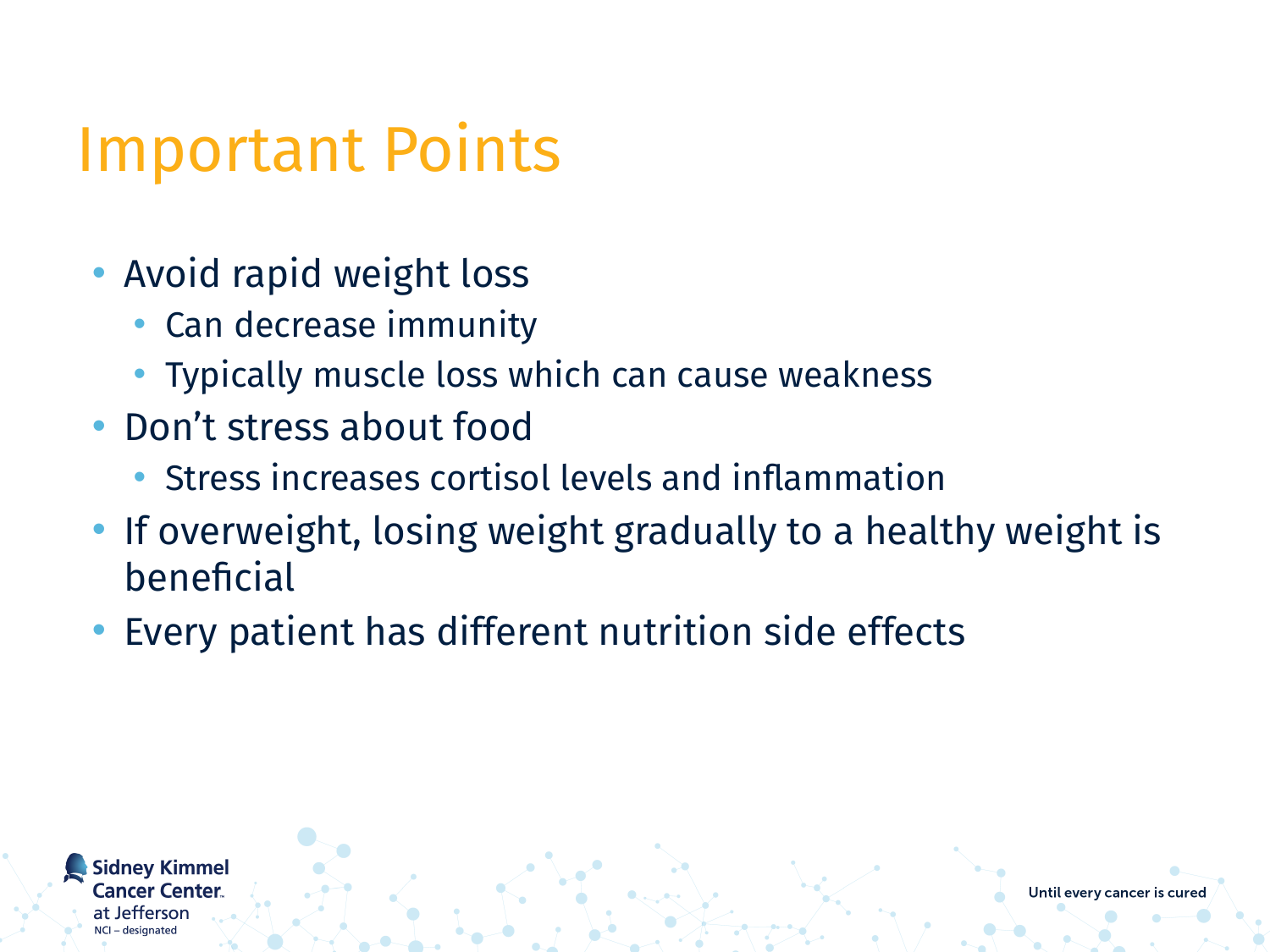

# Important Points
Avoid rapid weight loss
Can decrease immunity
Typically muscle loss which can cause weakness
Don’t stress about food
Stress increases cortisol levels and inflammation
If overweight, losing weight gradually to a healthy weight is beneficial
Every patient has different nutrition side effects